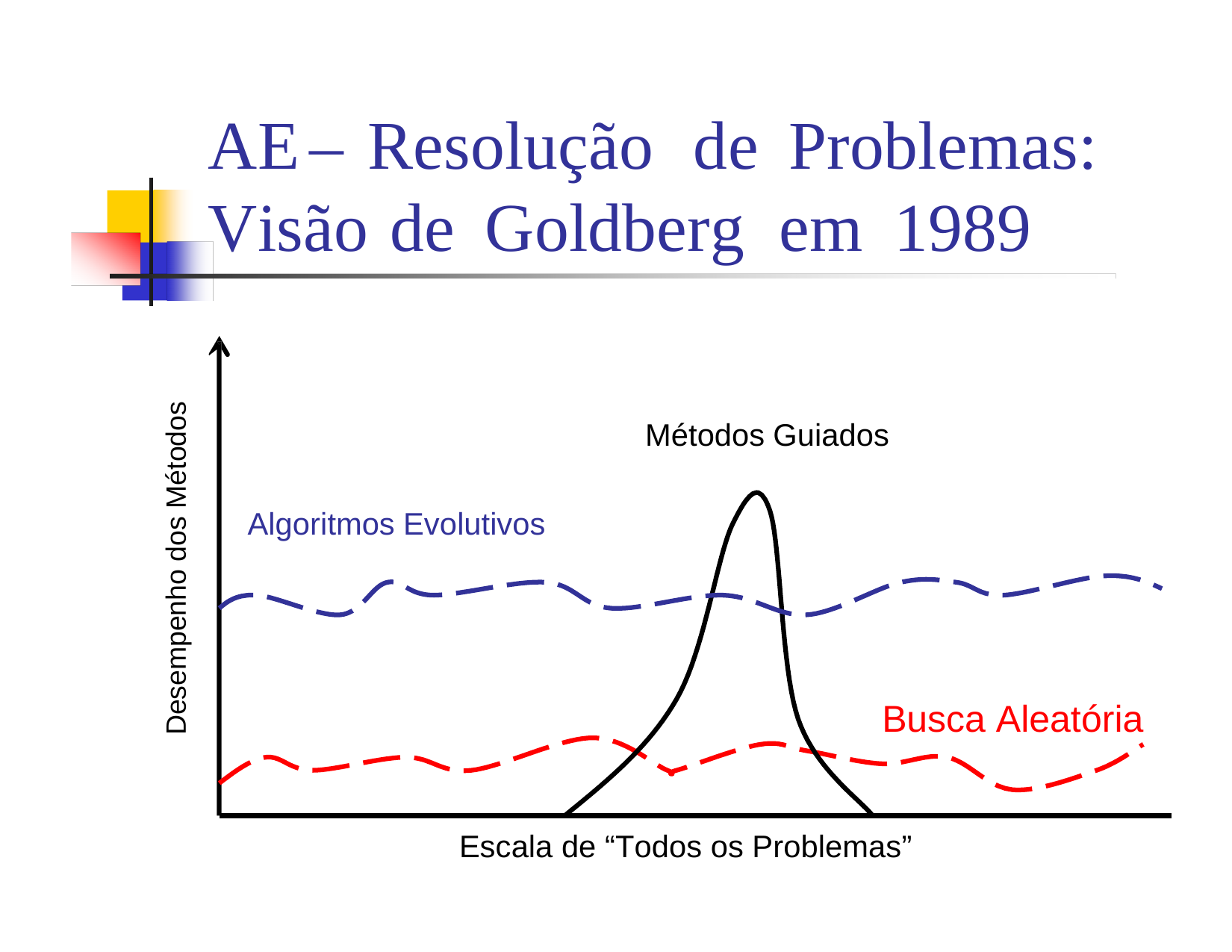

AE
–
Resolução
de
Problemas:

Visão
de
Goldberg
em
1989

Métodos
Guiados

Algoritmos
Evolutivos
Desempenho dos Métodos

Busca
Aleatória

Escala
de “Todos os Problemas”